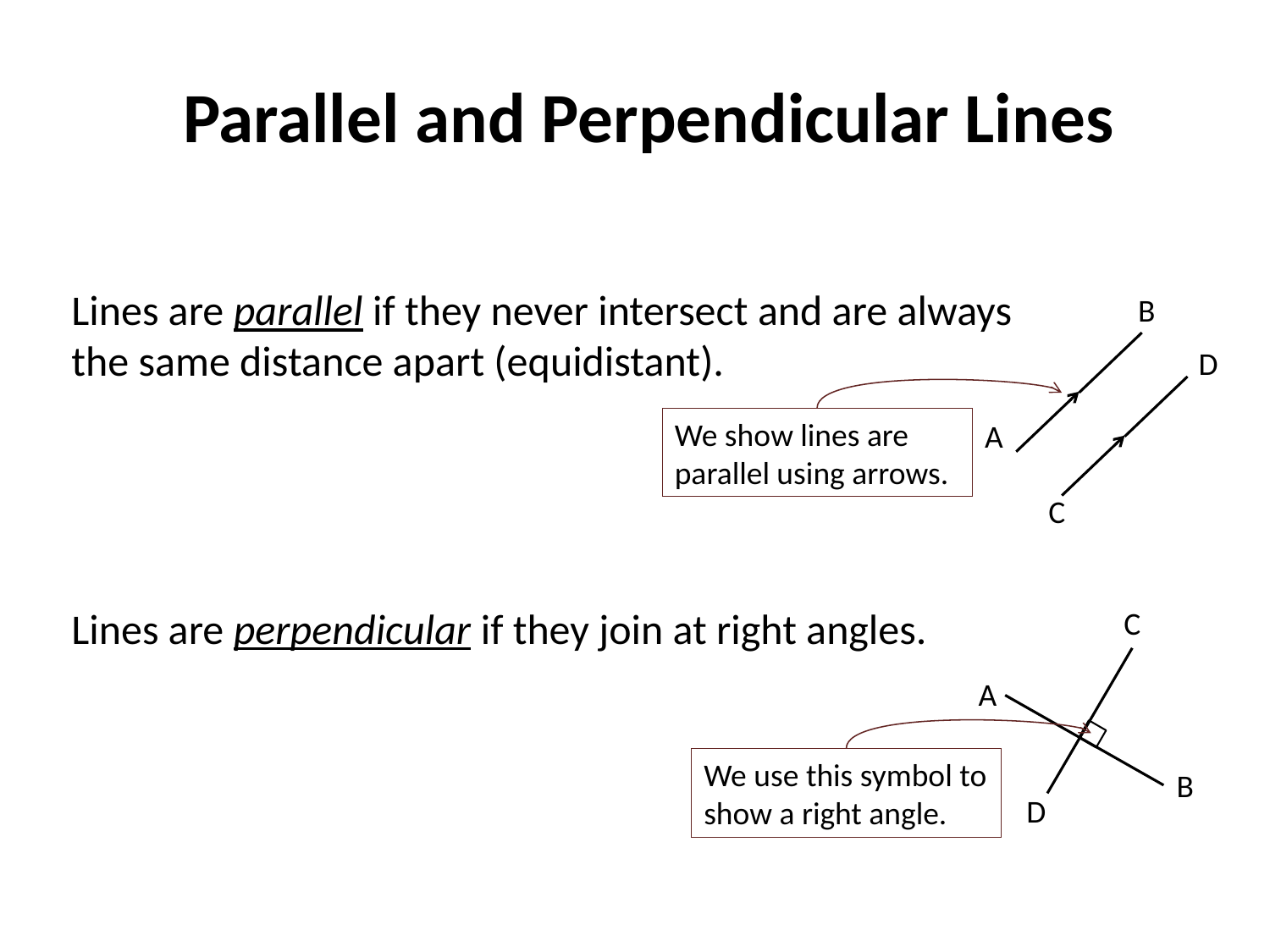

Parallel and Perpendicular Lines
Lines are parallel if they never intersect and are always the same distance apart (equidistant).
B
D
A
C
We show lines are parallel using arrows.
Lines are perpendicular if they join at right angles.
C
A

B
D
We use this symbol to show a right angle.